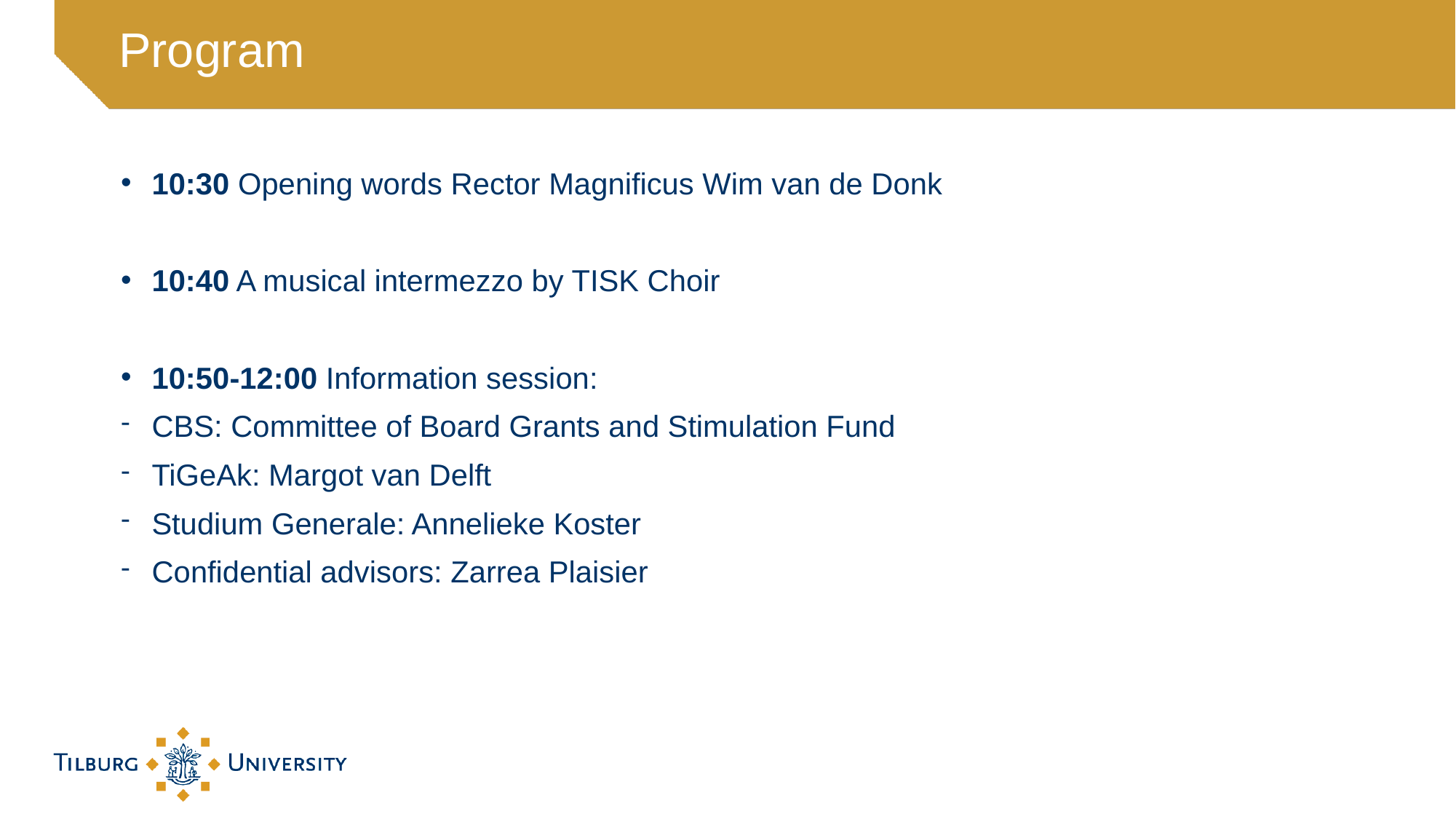

# Program
10:30 Opening words Rector Magnificus Wim van de Donk

10:40 A musical intermezzo by TISK Choir

10:50-12:00 Information session:
CBS: Committee of Board Grants and Stimulation Fund
TiGeAk: Margot van Delft
Studium Generale: Annelieke Koster
Confidential advisors: Zarrea Plaisier